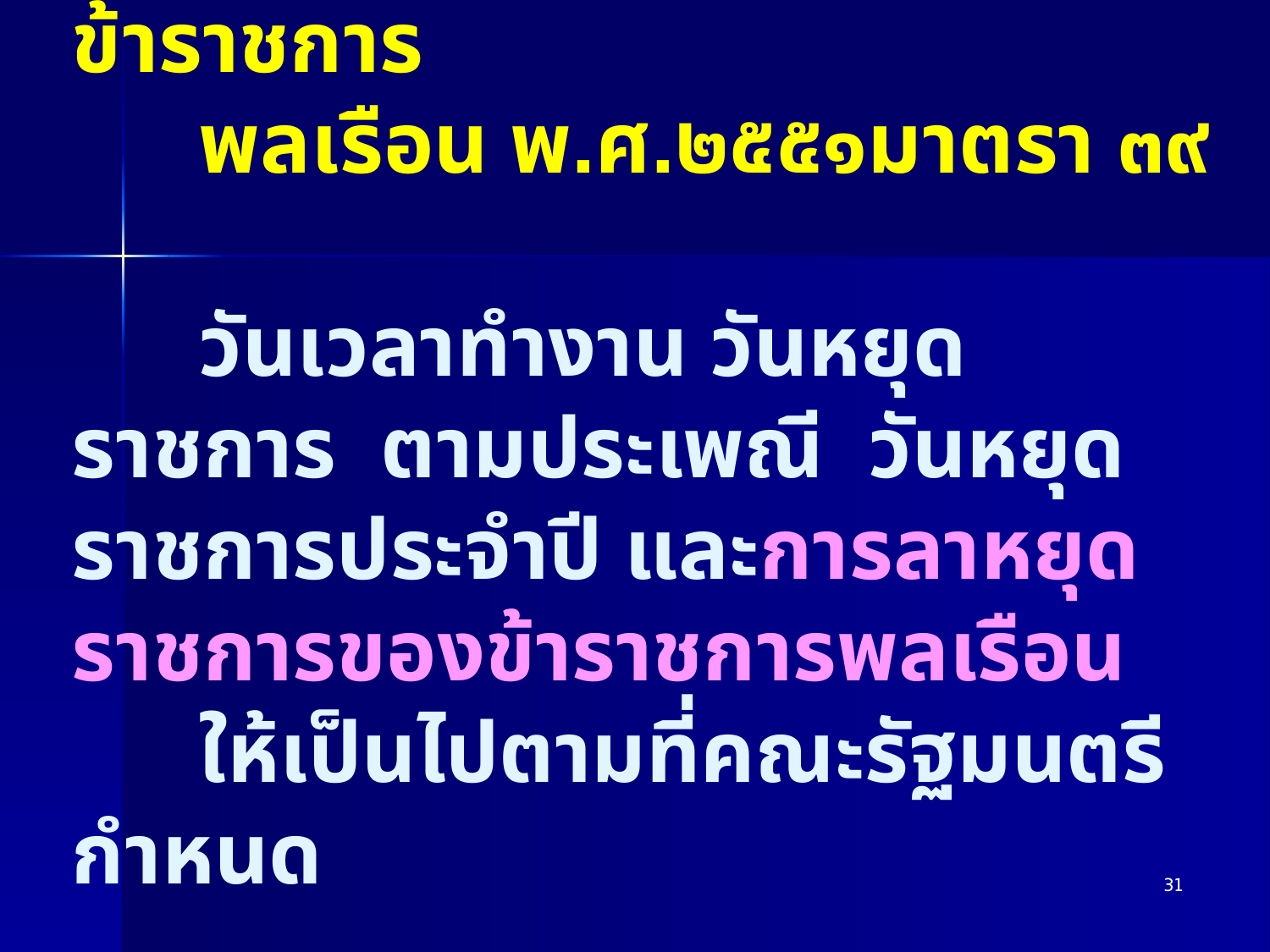

พระราชบัญญัติระเบียบข้าราชการ
พลเรือน พ.ศ.๒๕๕๑มาตรา ๓๙
วันเวลาทำงาน วันหยุดราชการ  ตามประเพณี  วันหยุดราชการประจำปี และการลาหยุดราชการของข้าราชการพลเรือน
ให้เป็นไปตามที่คณะรัฐมนตรีกำหนด
31